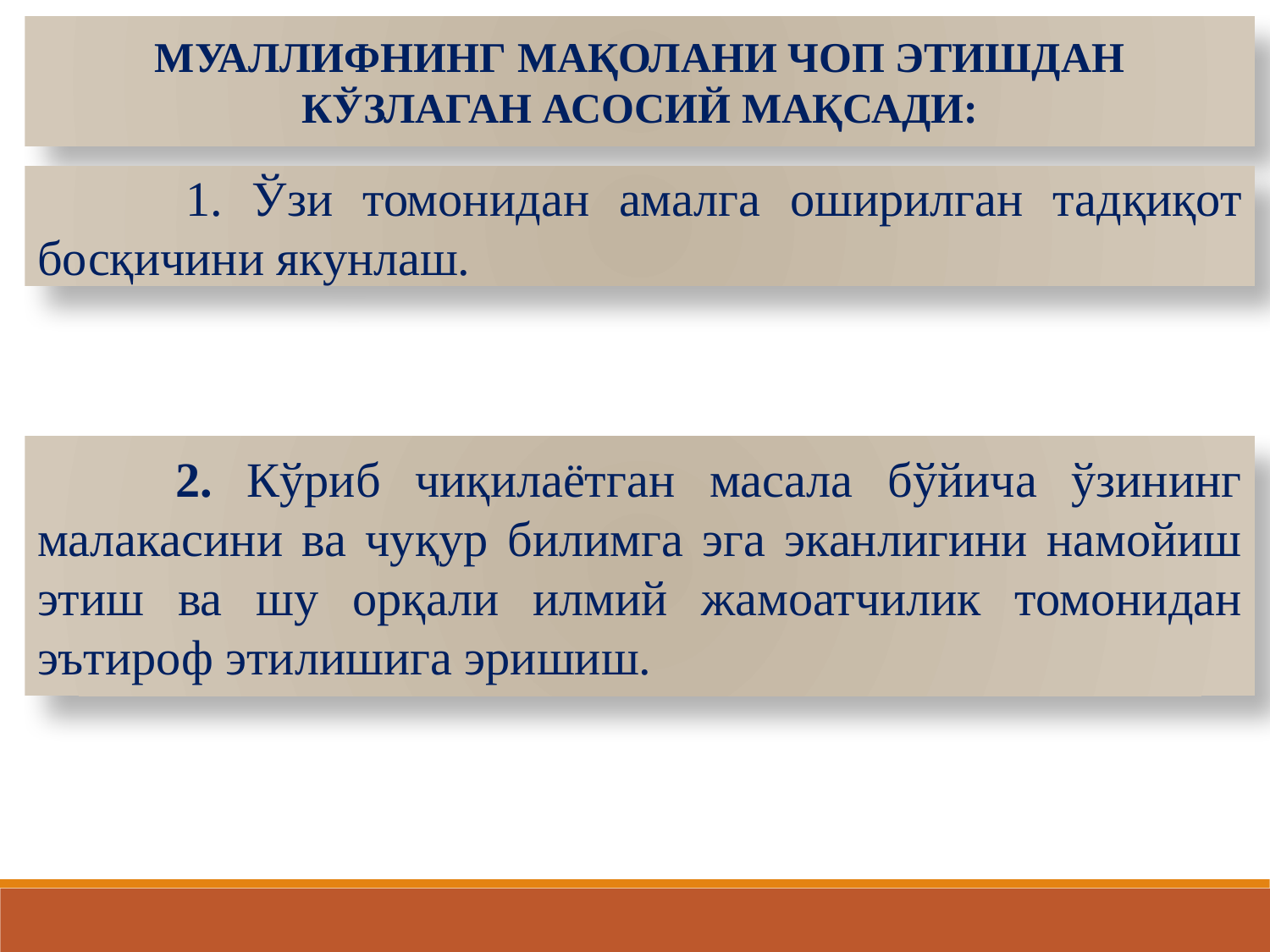

МУАЛЛИФНИНГ МАҚОЛАНИ ЧОП ЭТИШДАН КЎЗЛАГАН АСОСИЙ МАҚСАДИ:
     1. Ўзи томонидан амалга оширилган тадқиқот босқичини якунлаш.
    2. Кўриб чиқилаётган масала бўйича ўзининг малакасини ва чуқур билимга эга эканлигини намойиш этиш ва шу орқали илмий жамоатчилик томонидан эътироф этилишига эришиш.